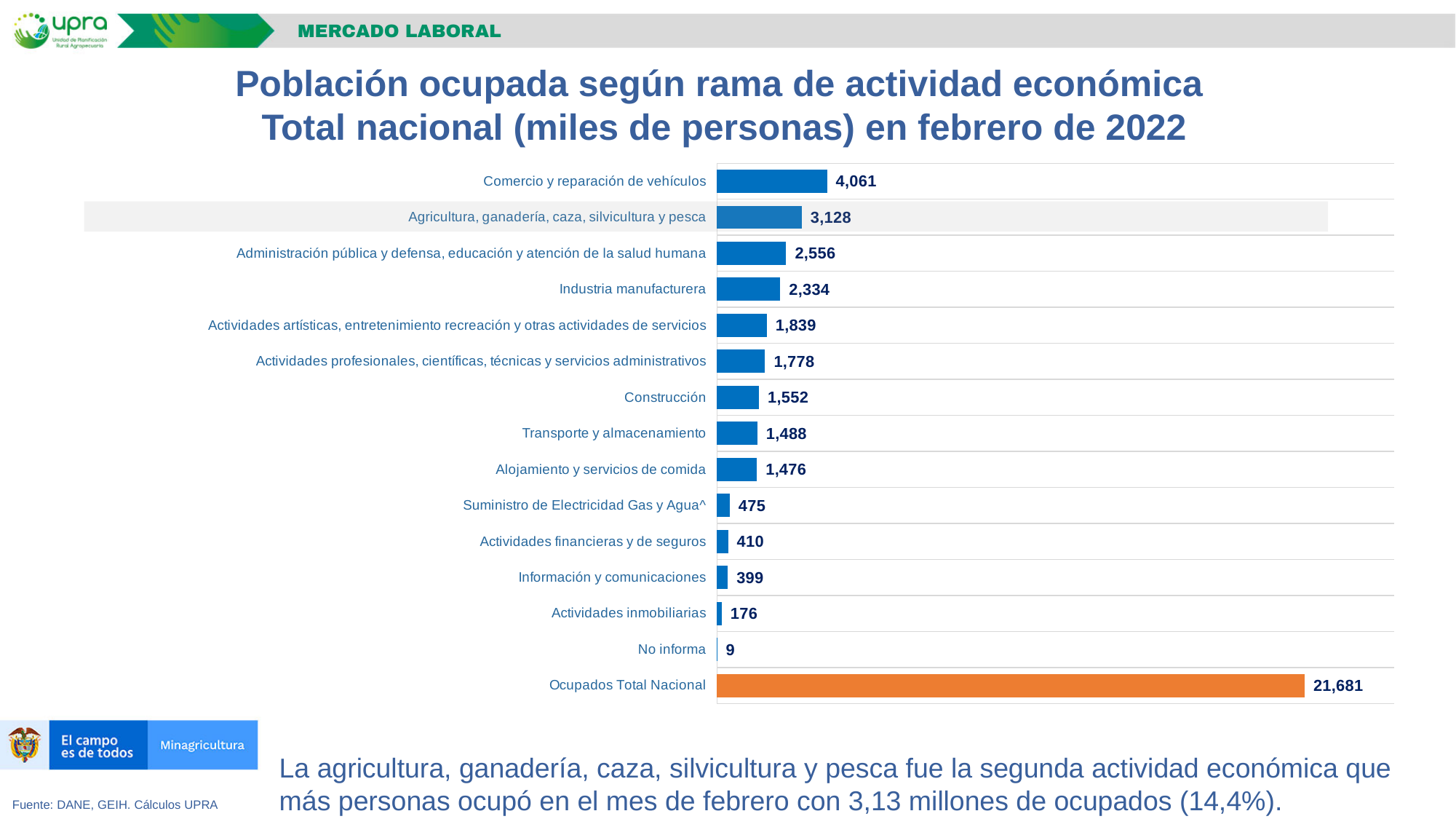

MERCADO LABORAL
Población ocupada según rama de actividad económica
Total nacional (miles de personas) en febrero de 2022

### Chart

| Category |  |
|---|---|
| Ocupados Total Nacional | 21680.919 |
| No informa | 9.013 |
| Actividades inmobiliarias | 176.429 |
| Información y comunicaciones | 399.33 |
| Actividades financieras y de seguros | 409.906 |
| Suministro de Electricidad Gas y Agua^ | 474.851 |
| Alojamiento y servicios de comida | 1475.626 |
| Transporte y almacenamiento | 1488.334 |
| Construcción | 1552.137 |
| Actividades profesionales, científicas, técnicas y servicios administrativos | 1777.809 |
| Actividades artísticas, entretenimiento recreación y otras actividades de servicios | 1838.844 |
| Industria manufacturera | 2334.25 |
| Administración pública y defensa, educación y atención de la salud humana | 2555.64 |
| Agricultura, ganadería, caza, silvicultura y pesca | 3127.545 |
| Comercio y reparación de vehículos | 4061.204 |
La agricultura, ganadería, caza, silvicultura y pesca fue la segunda actividad económica que más personas ocupó en el mes de febrero con 3,13 millones de ocupados (14,4%).
Fuente: DANE, GEIH. Cálculos UPRA